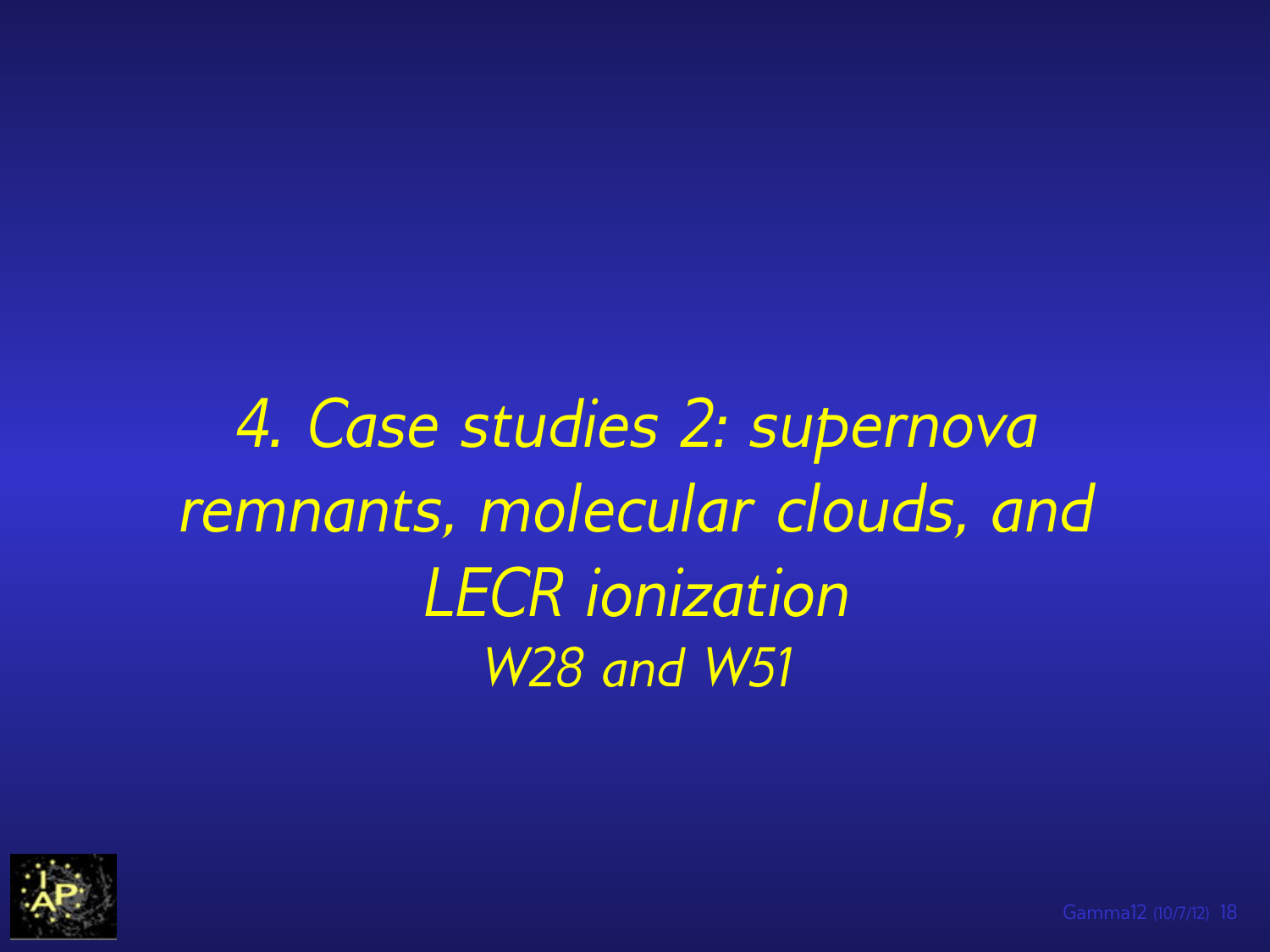

4. Case studies 2: supernova remnants, molecular clouds, and LECR ionization
W28 and W51
Gamma12 (10/7/12)  18